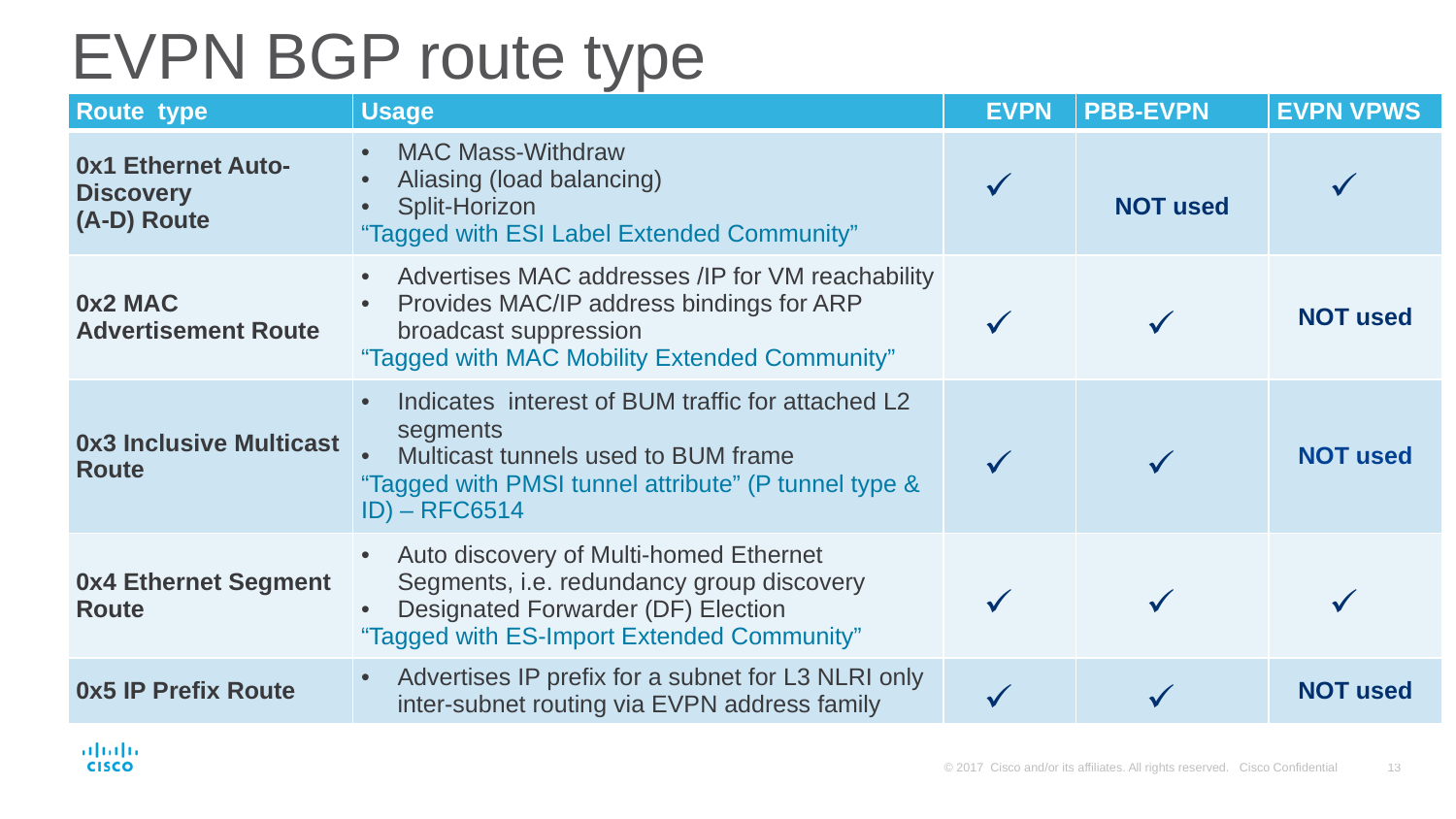

# EVPN BGP route type
| Route type | Usage | EVPN | PBB-EVPN | EVPN VPWS |
| --- | --- | --- | --- | --- |
| 0x1 Ethernet Auto-Discovery (A-D) Route | MAC Mass-Withdraw Aliasing (load balancing) Split-Horizon “Tagged with ESI Label Extended Community” |  | NOT used |  |
| 0x2 MAC Advertisement Route | Advertises MAC addresses /IP for VM reachability Provides MAC/IP address bindings for ARP broadcast suppression “Tagged with MAC Mobility Extended Community” |  |  | NOT used |
| 0x3 Inclusive Multicast Route | Indicates interest of BUM traffic for attached L2 segments Multicast tunnels used to BUM frame “Tagged with PMSI tunnel attribute” (P tunnel type & ID) – RFC6514 |  |  | NOT used |
| 0x4 Ethernet Segment Route | Auto discovery of Multi-homed Ethernet Segments, i.e. redundancy group discovery Designated Forwarder (DF) Election “Tagged with ES-Import Extended Community” |  |  |  |
| 0x5 IP Prefix Route | Advertises IP prefix for a subnet for L3 NLRI only inter-subnet routing via EVPN address family |  |  | NOT used |